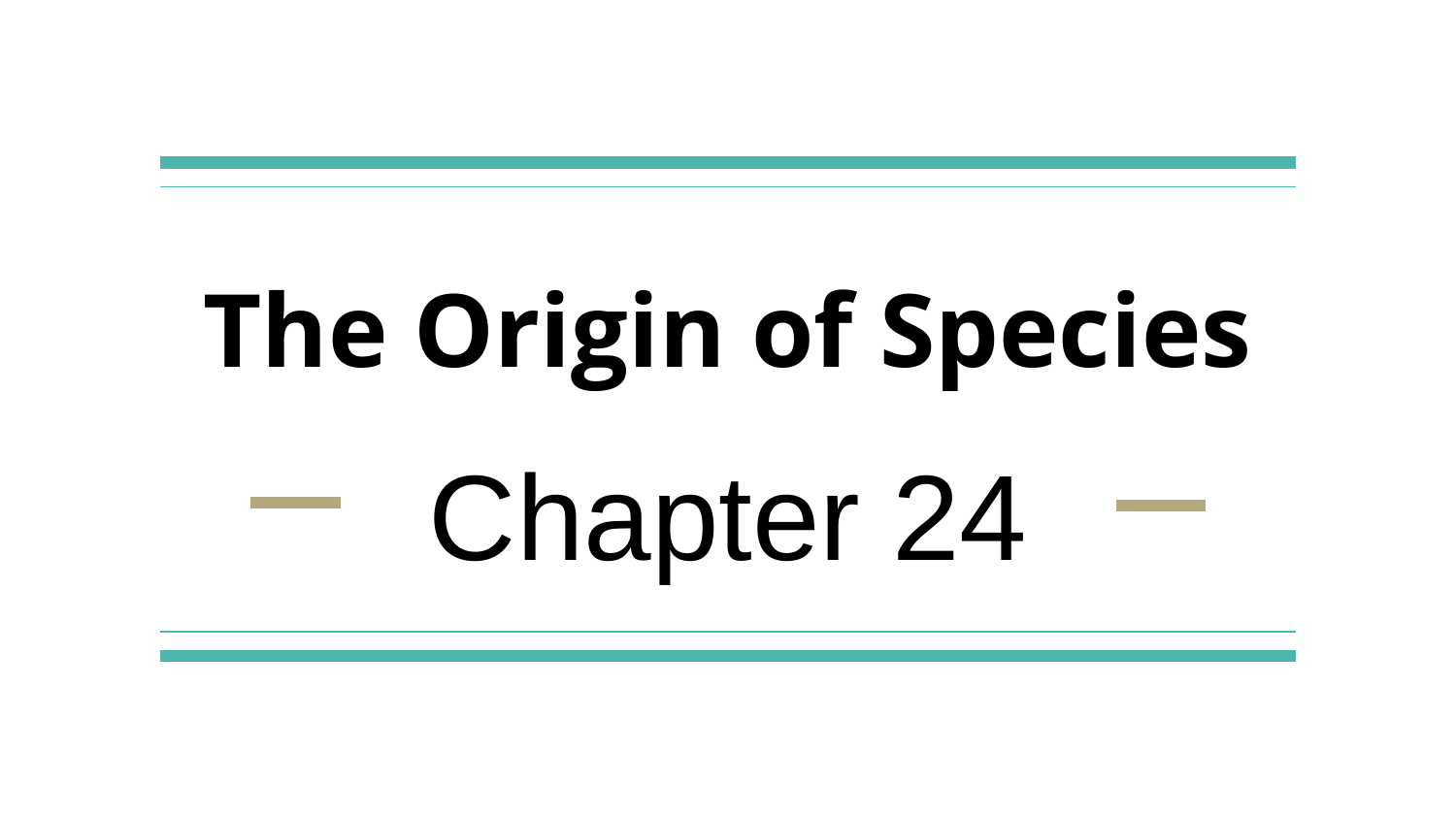

# The Origin of Species
Chapter 24